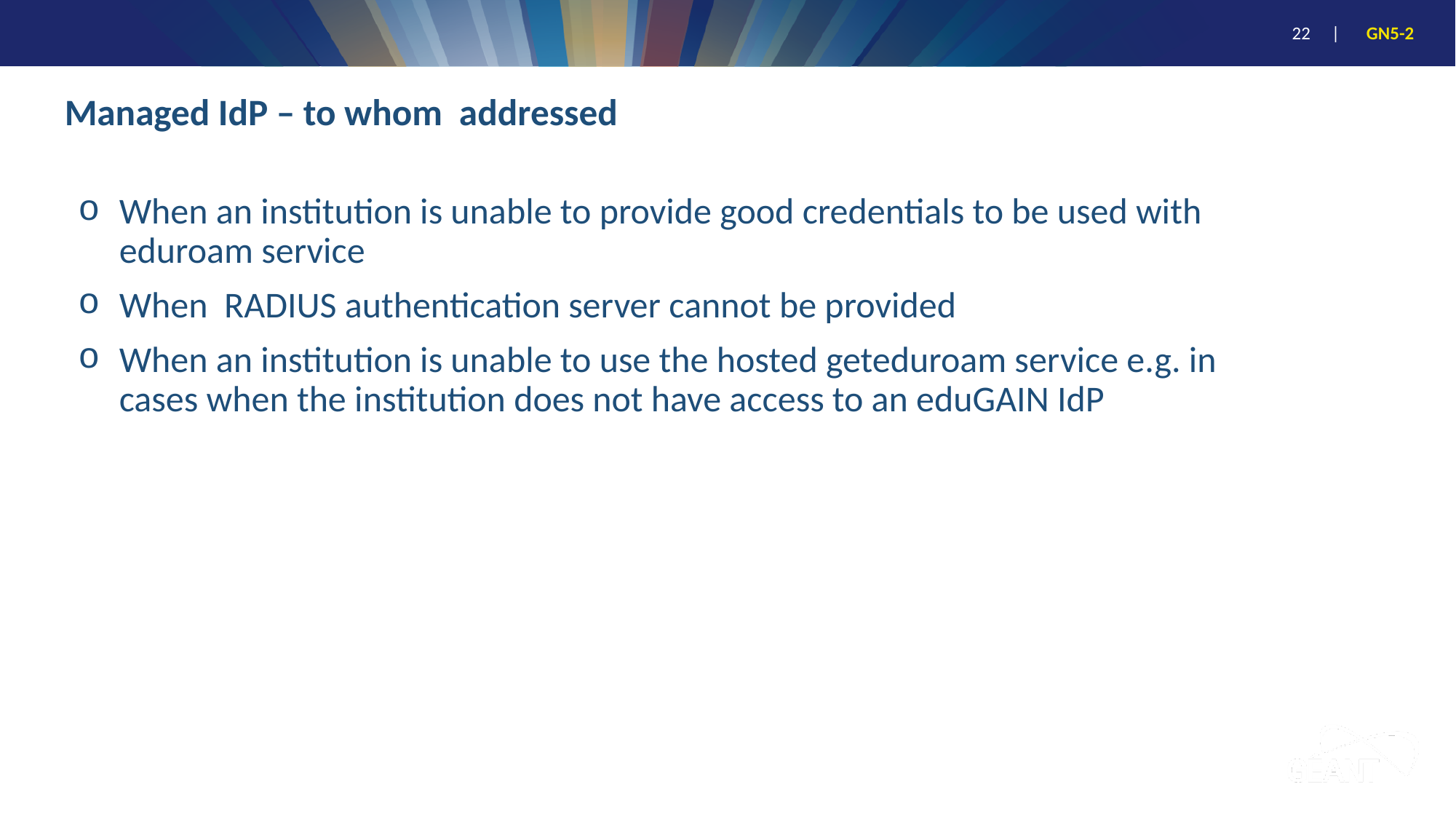

# Managed IdP – to whom  addressed
When an institution is unable to provide good credentials to be used with eduroam service
When  RADIUS authentication server cannot be provided
When an institution is unable to use the hosted geteduroam service e.g. in cases when the institution does not have access to an eduGAIN IdP